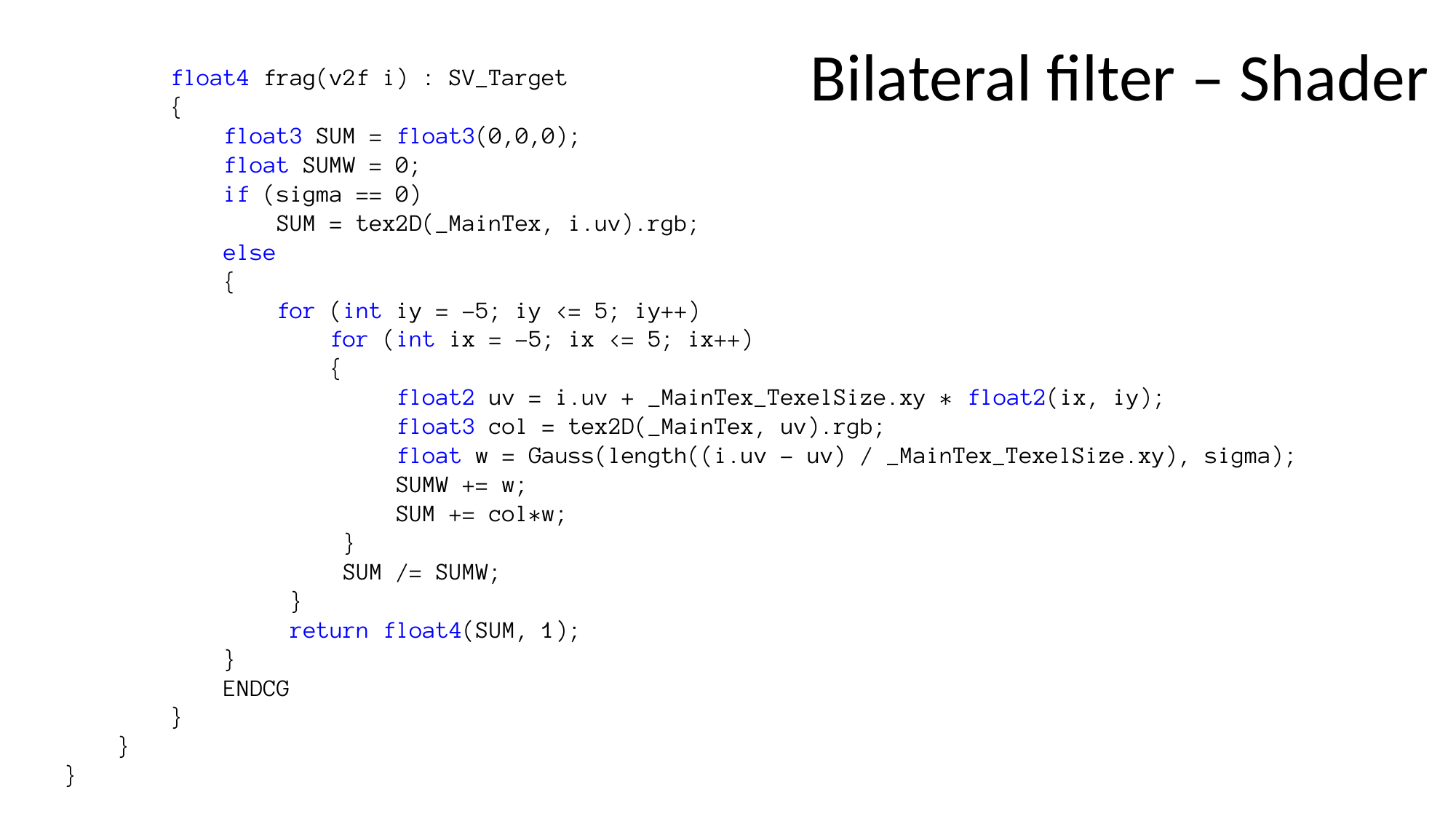

# Bilateral filter – Shader

        float4 frag(v2f i) : SV_Target
        {
            float3 SUM = float3(0,0,0);
            float SUMW = 0;
            if (sigma == 0)
                SUM = tex2D(_MainTex, i.uv).rgb;
            else
            {
                for (int iy = -5; iy <= 5; iy++)
                    for (int ix = -5; ix <= 5; ix++)
                    {
                         float2 uv = i.uv + _MainTex_TexelSize.xy * float2(ix, iy);
                         float3 col = tex2D(_MainTex, uv).rgb;
                         float w = Gauss(length((i.uv - uv) / _MainTex_TexelSize.xy), sigma);
                         SUMW += w;
                         SUM += col*w;
                     }
                     SUM /= SUMW;
                 }
                 return float4(SUM, 1);
            }
            ENDCG
        }
    }
}